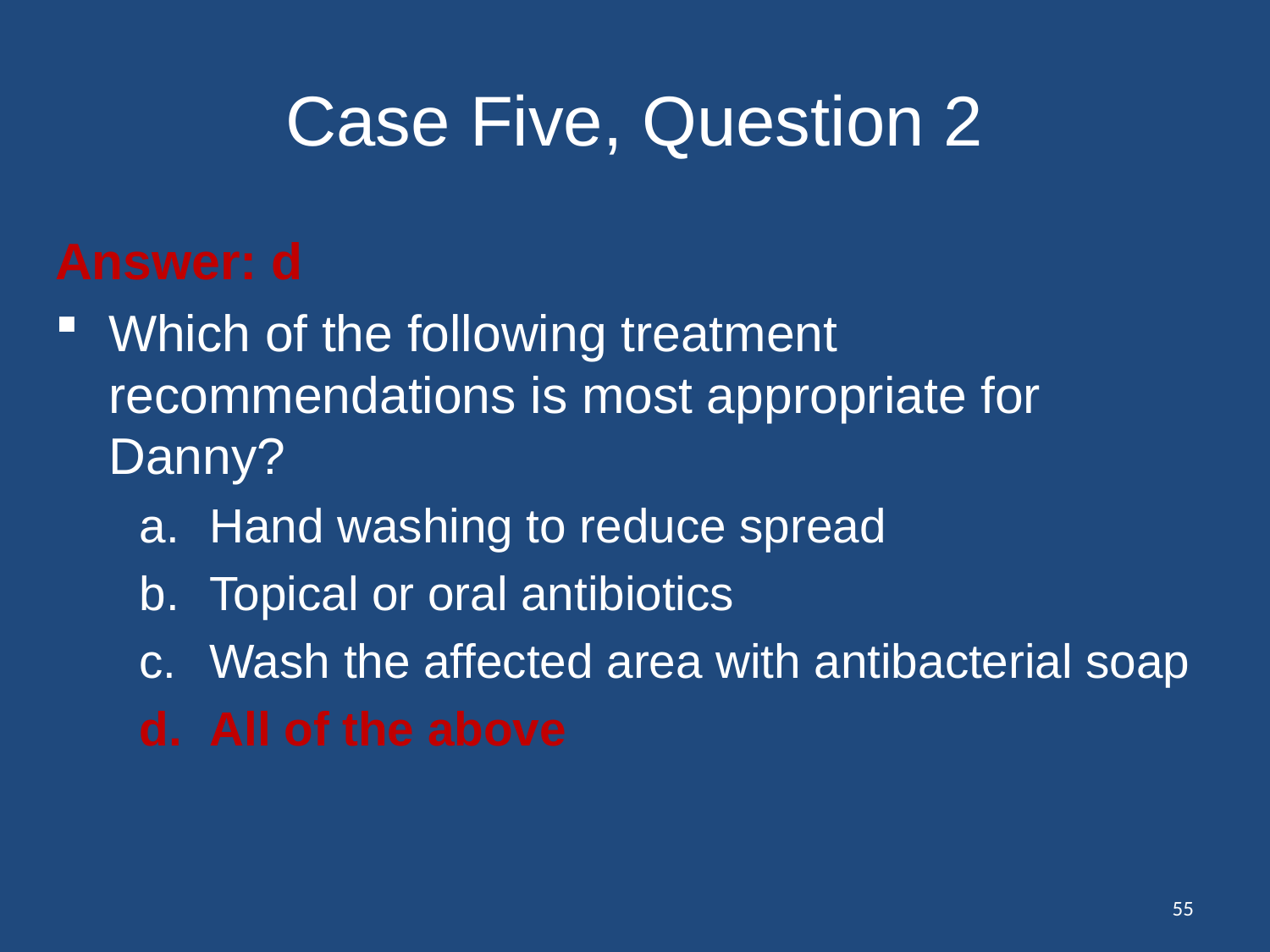

# Case Five, Question 2
Answer: d
Which of the following treatment recommendations is most appropriate for Danny?
Hand washing to reduce spread
Topical or oral antibiotics
Wash the affected area with antibacterial soap
All of the above
55